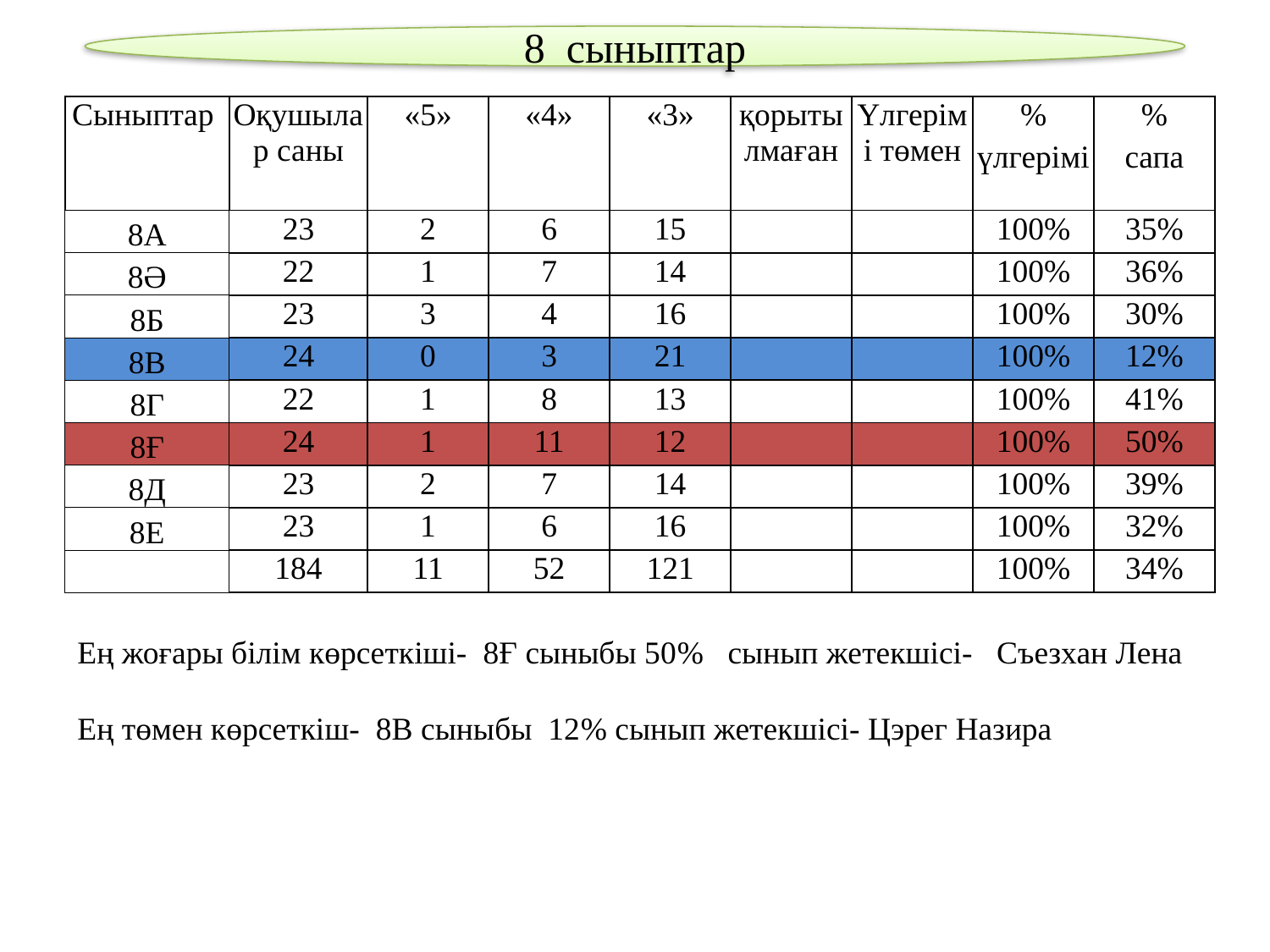

8  сыныптар
| Сыныптар | Оқушылар саны | «5» | «4» | «3» | қорытылмаған | Үлгерімі төмен | % | % |
| --- | --- | --- | --- | --- | --- | --- | --- | --- |
|  |  |  |  |  |  |  | үлгерімі | сапа |
| 8А | 23 | 2 | 6 | 15 |  |  | 100% | 35% |
| 8Ә | 22 | 1 | 7 | 14 |  |  | 100% | 36% |
| 8Б | 23 | 3 | 4 | 16 |  |  | 100% | 30% |
| 8В | 24 | 0 | 3 | 21 |  |  | 100% | 12% |
| 8Г | 22 | 1 | 8 | 13 |  |  | 100% | 41% |
| 8Ғ | 24 | 1 | 11 | 12 |  |  | 100% | 50% |
| 8Д | 23 | 2 | 7 | 14 |  |  | 100% | 39% |
| 8Е | 23 | 1 | 6 | 16 |  |  | 100% | 32% |
|  | 184 | 11 | 52 | 121 |  |  | 100% | 34% |
Ең жоғары білім көрсеткіші-  8Ғ сыныбы 50%   сынып жетекшісі-   Съезхан Лена

Ең төмен көрсеткіш-  8В сыныбы  12% сынып жетекшісі- Цэрег Назира